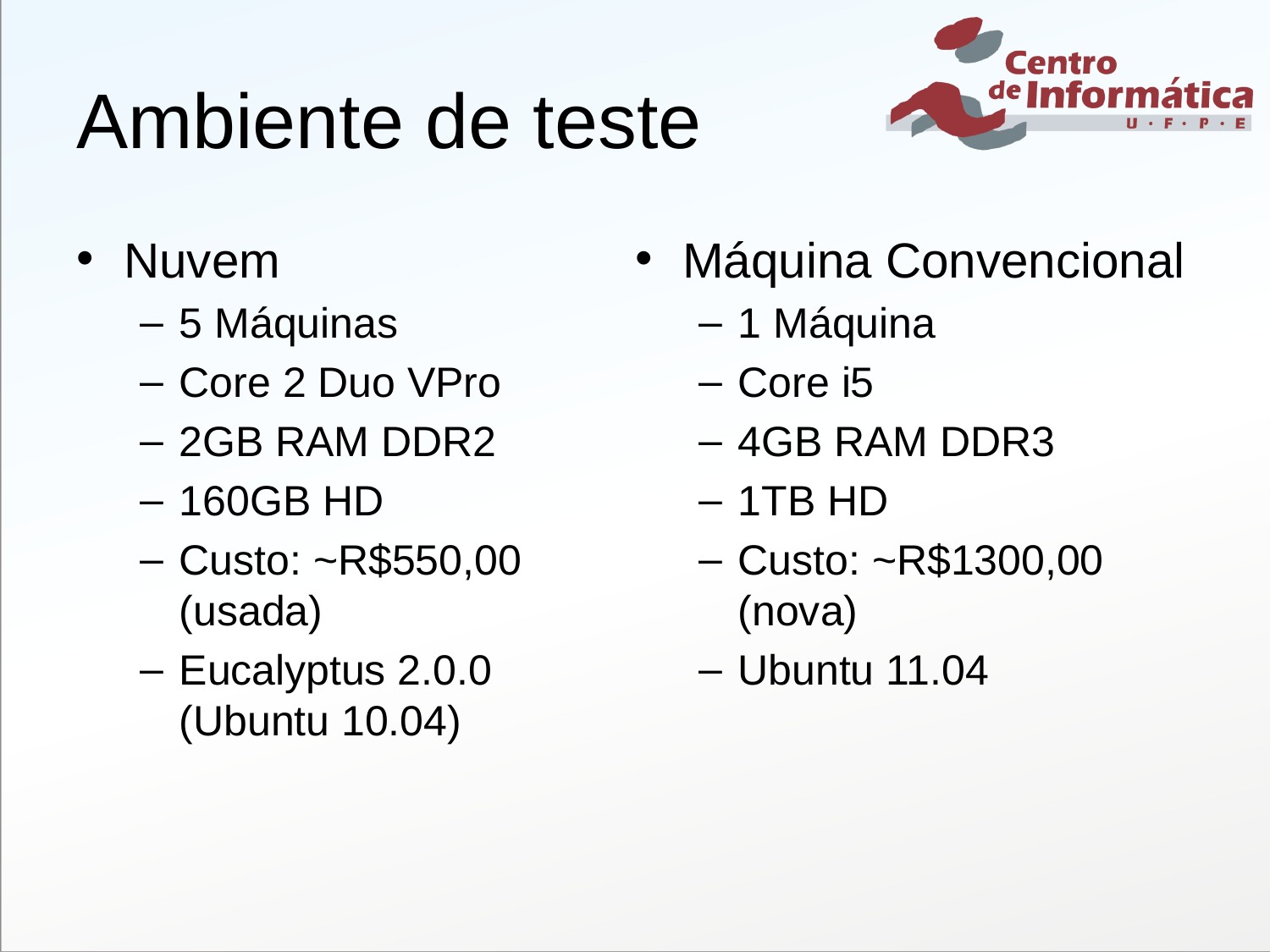

# Ambiente de teste
Nuvem
5 Máquinas
Core 2 Duo VPro
2GB RAM DDR2
160GB HD
Custo: ~R$550,00 (usada)
Eucalyptus 2.0.0 (Ubuntu 10.04)

Máquina Convencional
1 Máquina
Core i5
4GB RAM DDR3
1TB HD
Custo: ~R$1300,00 (nova)
Ubuntu 11.04